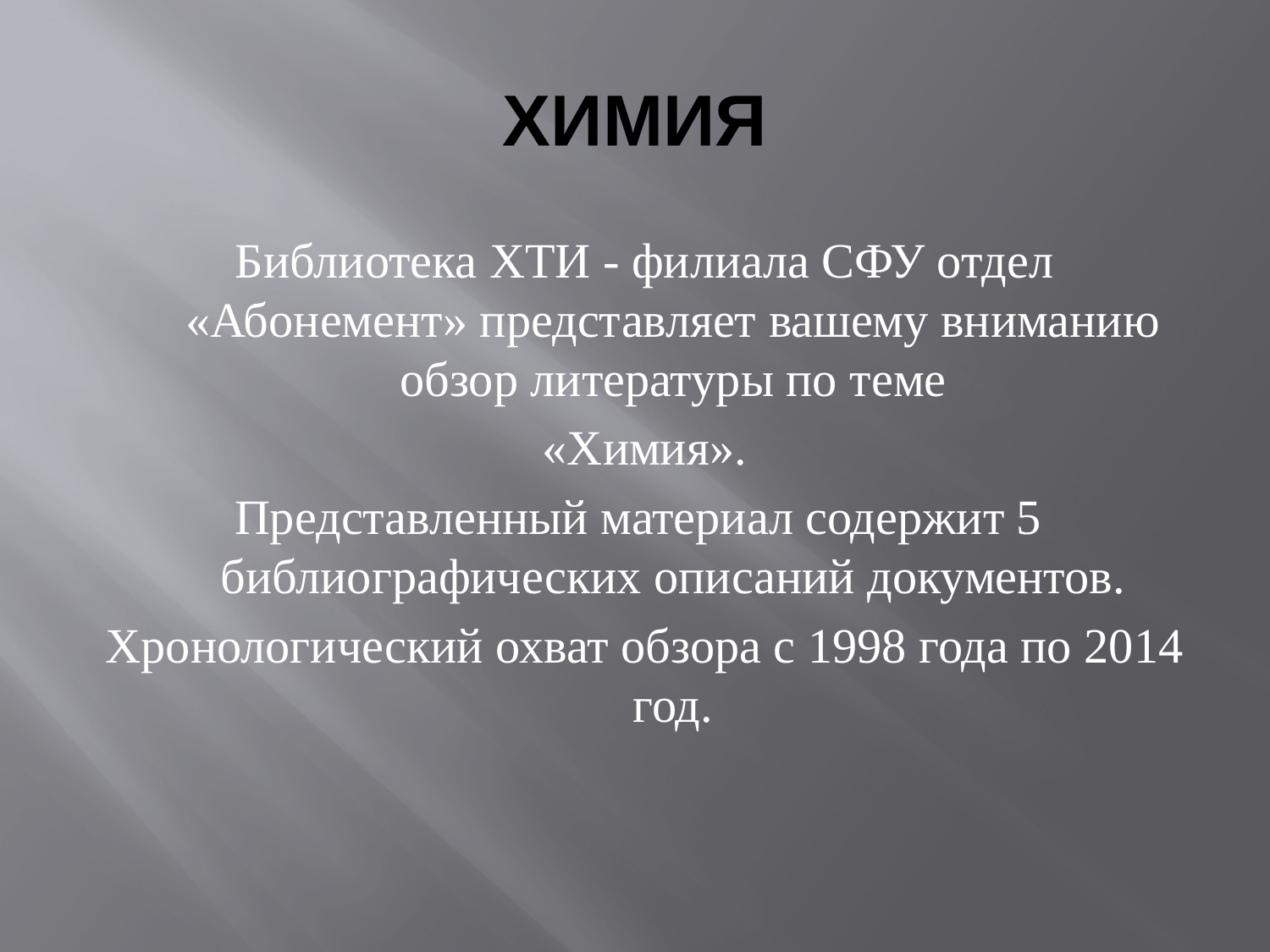

# ХИМИЯ
Библиотека ХТИ - филиала СФУ отдел «Абонемент» представляет вашему вниманию обзор литературы по теме
«Химия».
Представленный материал содержит 5  библиографических описаний документов.
Хронологический охват обзора с 1998 года по 2014 год.